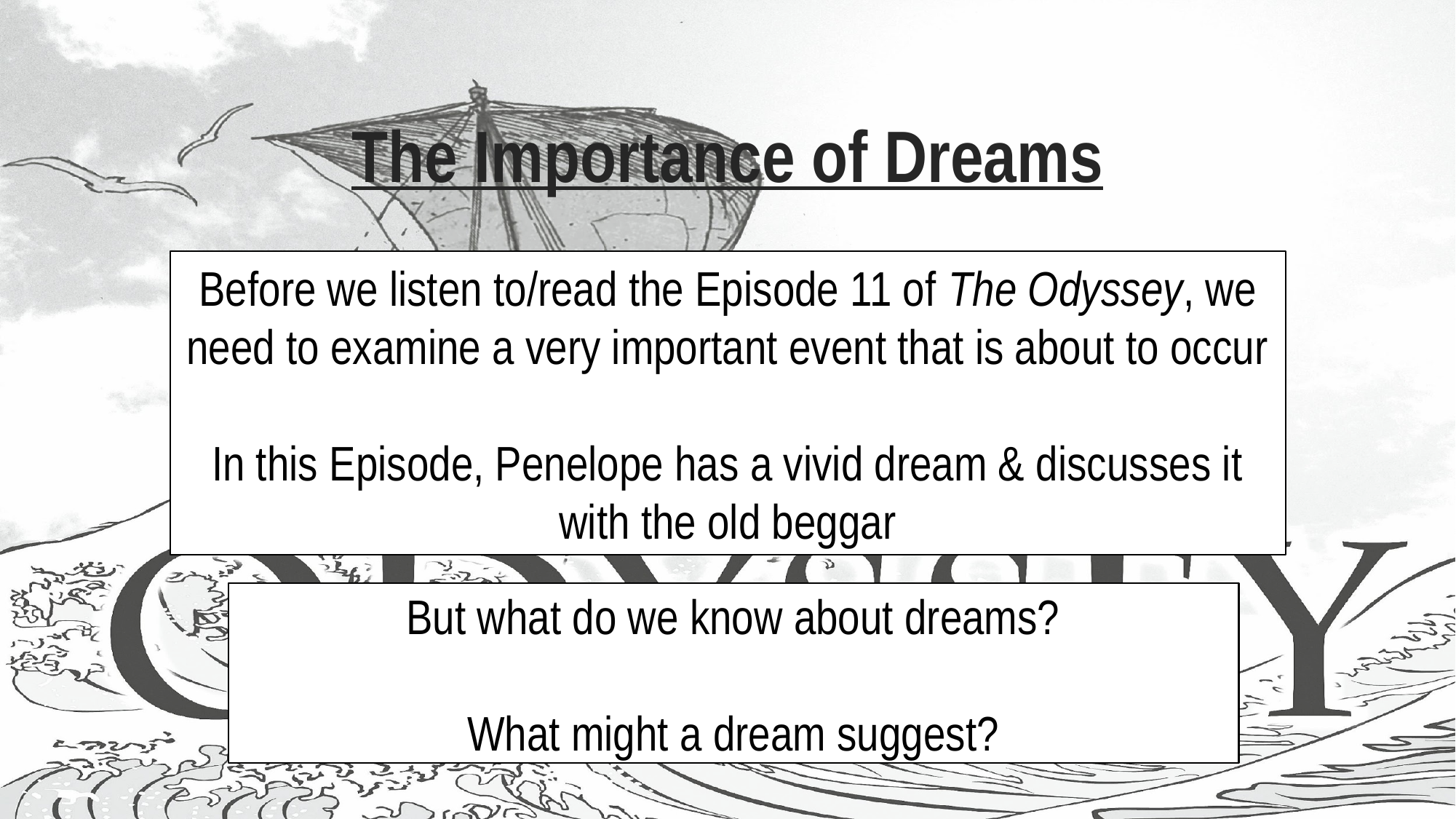

# The Importance of Dreams

Before we listen to/read the Episode 11 of The Odyssey, we need to examine a very important event that is about to occur

In this Episode, Penelope has a vivid dream & discusses it with the old beggar
But what do we know about dreams?

What might a dream suggest?